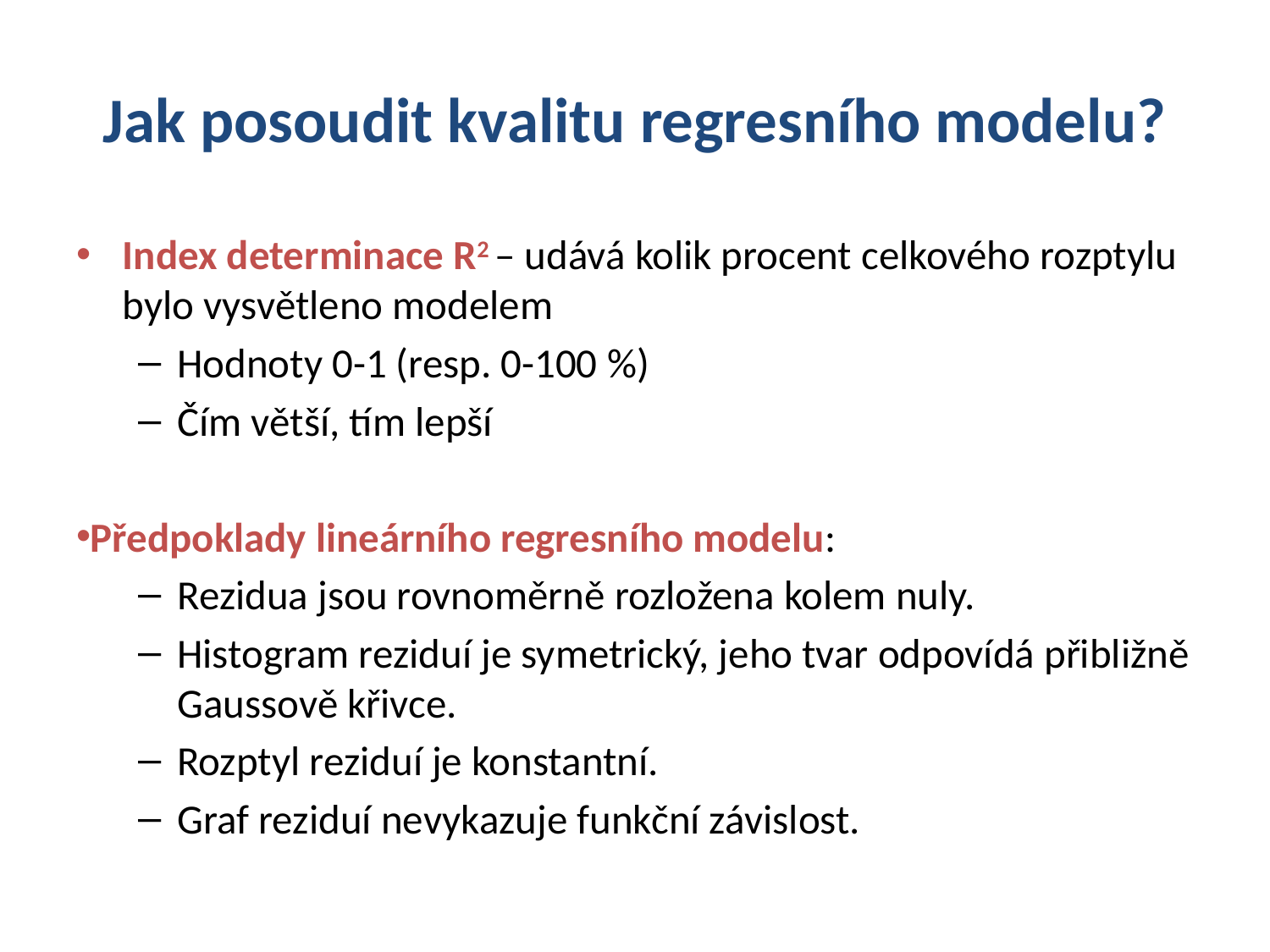

# Jak posoudit kvalitu regresního modelu?
Index determinace R2 – udává kolik procent celkového rozptylu bylo vysvětleno modelem
Hodnoty 0-1 (resp. 0-100 %)
Čím větší, tím lepší

Předpoklady lineárního regresního modelu:
Rezidua jsou rovnoměrně rozložena kolem nuly.
Histogram reziduí je symetrický, jeho tvar odpovídá přibližně Gaussově křivce.
Rozptyl reziduí je konstantní.
Graf reziduí nevykazuje funkční závislost.